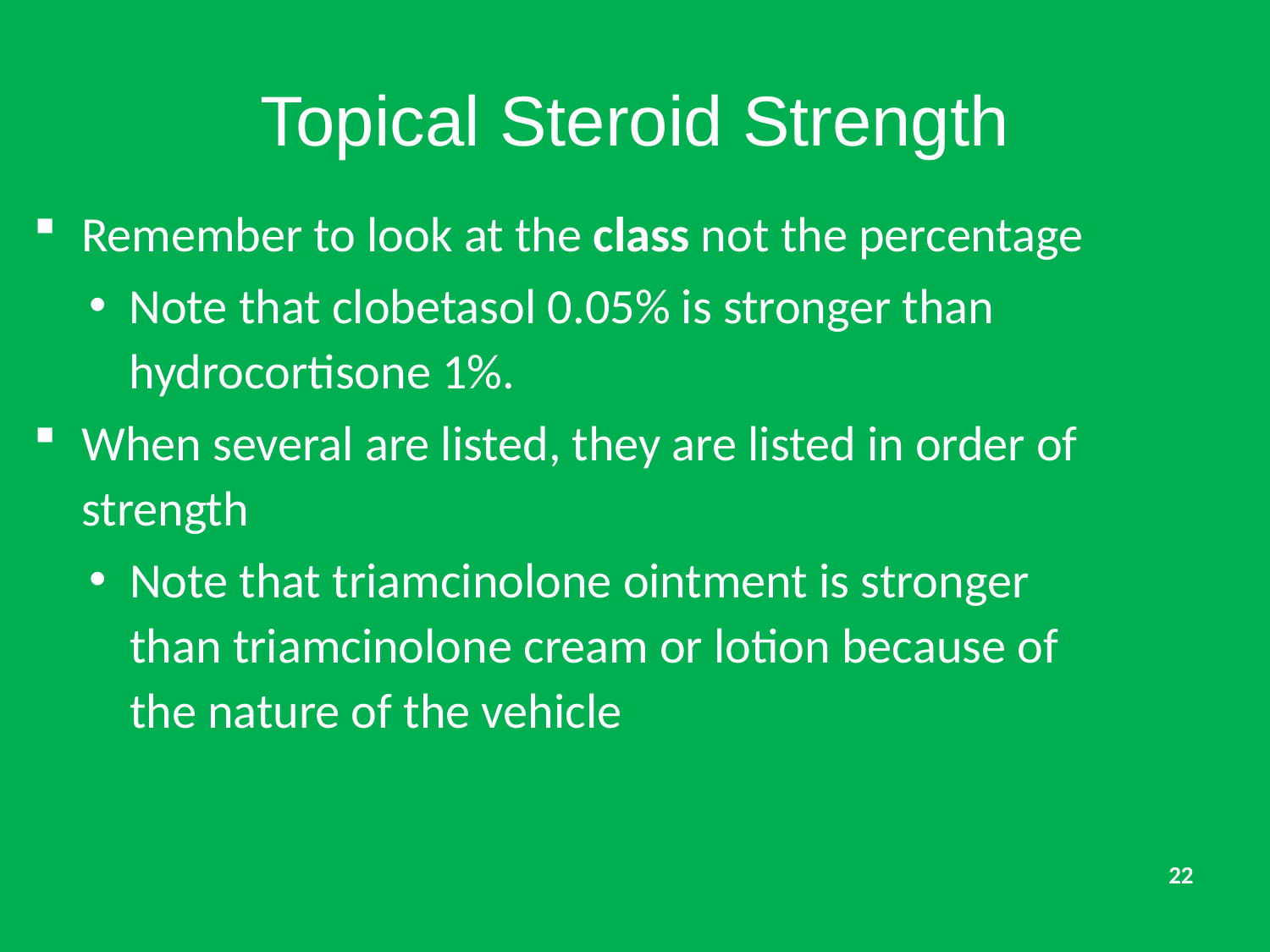

# Topical Steroid Strength
Remember to look at the class not the percentage
Note that clobetasol 0.05% is stronger than hydrocortisone 1%.
When several are listed, they are listed in order of strength
Note that triamcinolone ointment is stronger than triamcinolone cream or lotion because of the nature of the vehicle

22